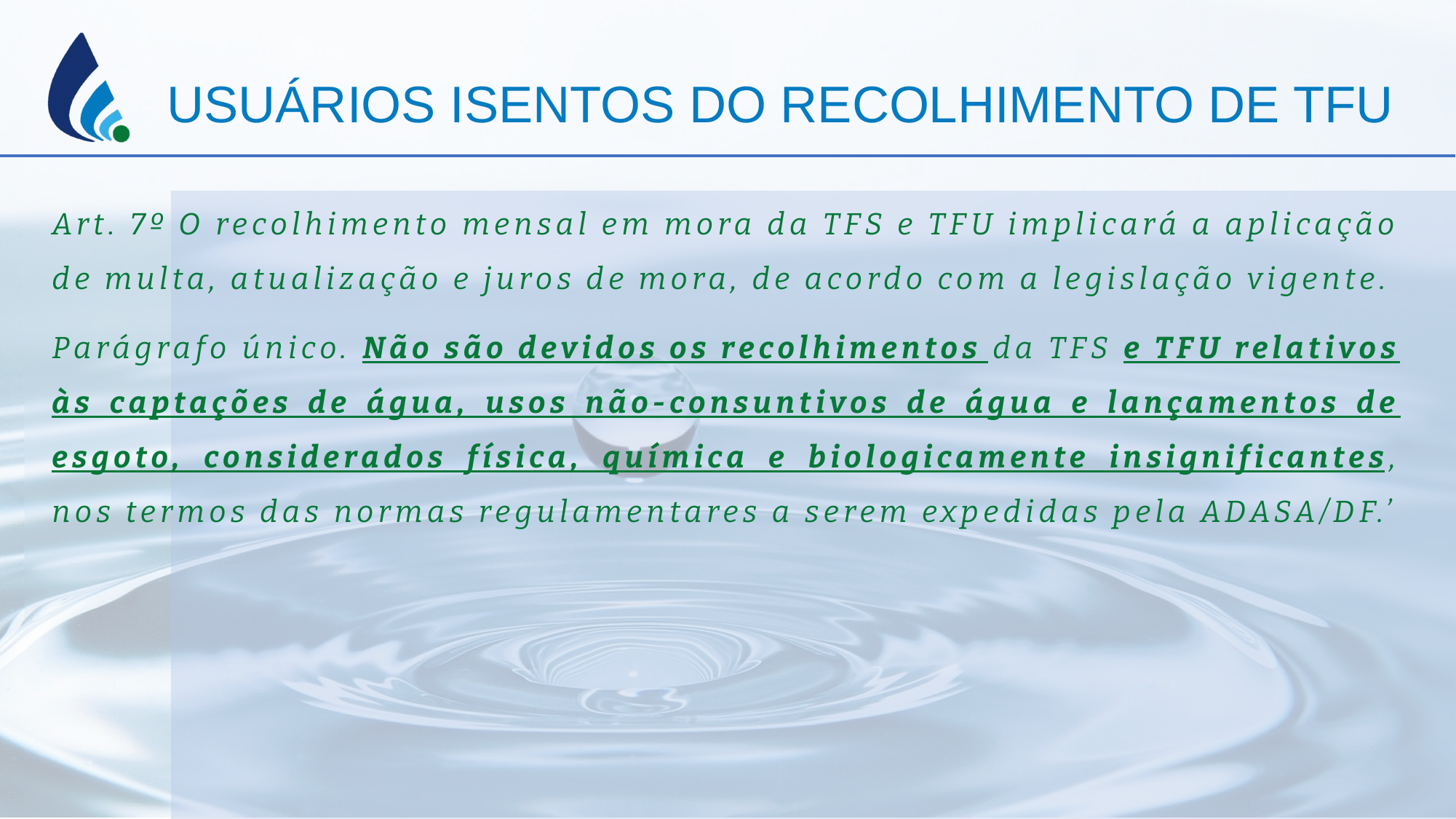

USUÁRIOS ISENTOS DO RECOLHIMENTO DE TFU
Art. 7º O recolhimento mensal em mora da TFS e TFU implicará a aplicação de multa, atualização e juros de mora, de acordo com a legislação vigente.
Parágrafo único. Não são devidos os recolhimentos da TFS e TFU relativos às captações de água, usos não-consuntivos de água e lançamentos de esgoto, considerados física, química e biologicamente insignificantes, nos termos das normas regulamentares a serem expedidas pela ADASA/DF.’